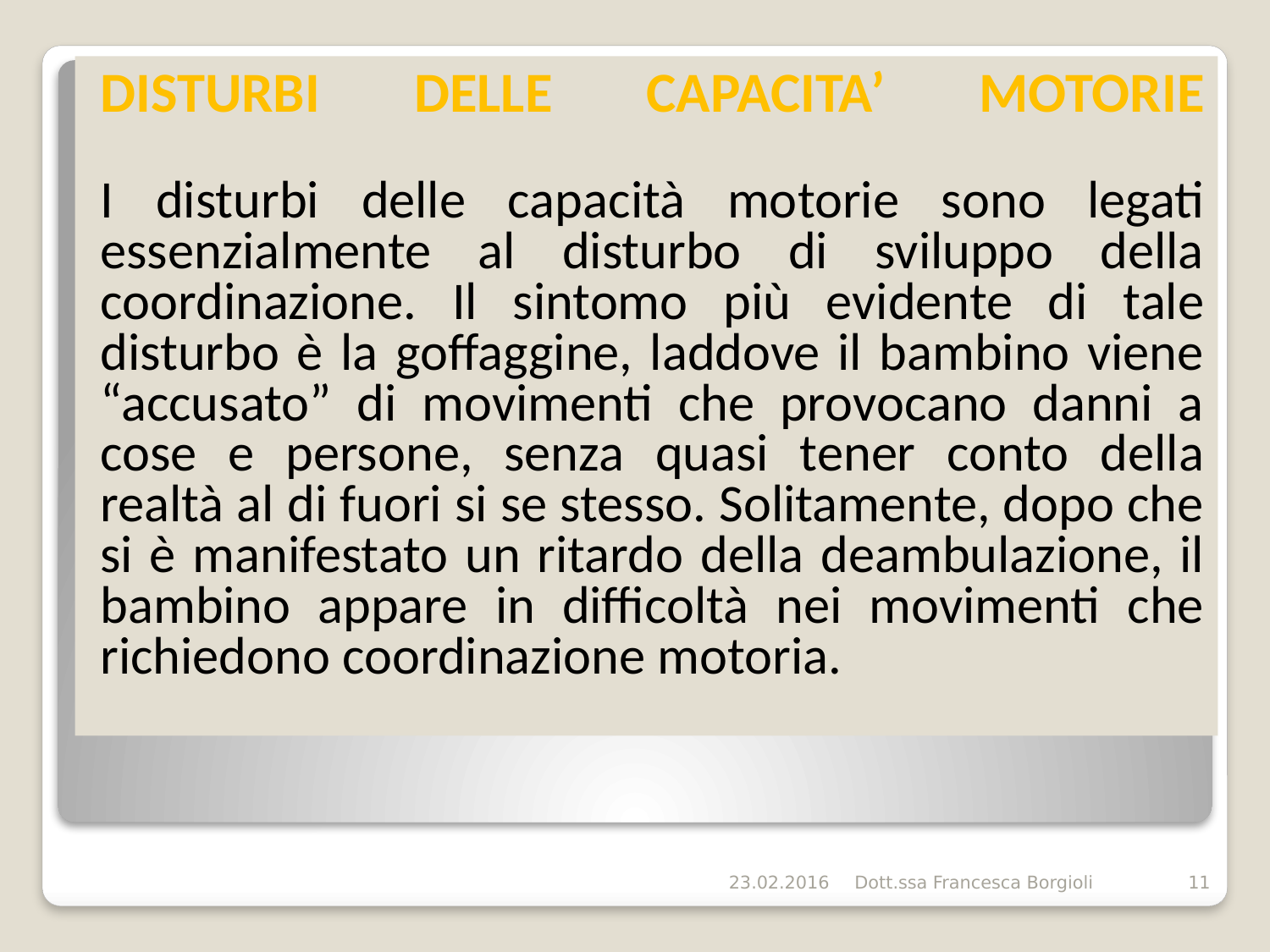

DISTURBI DELLE CAPACITA’ MOTORIE
I disturbi delle capacità motorie sono legati essenzialmente al disturbo di sviluppo della coordinazione. Il sintomo più evidente di tale disturbo è la goffaggine, laddove il bambino viene “accusato” di movimenti che provocano danni a cose e persone, senza quasi tener conto della realtà al di fuori si se stesso. Solitamente, dopo che si è manifestato un ritardo della deambulazione, il bambino appare in difficoltà nei movimenti che richiedono coordinazione motoria.
23.02.2016
Dott.ssa Francesca Borgioli
11